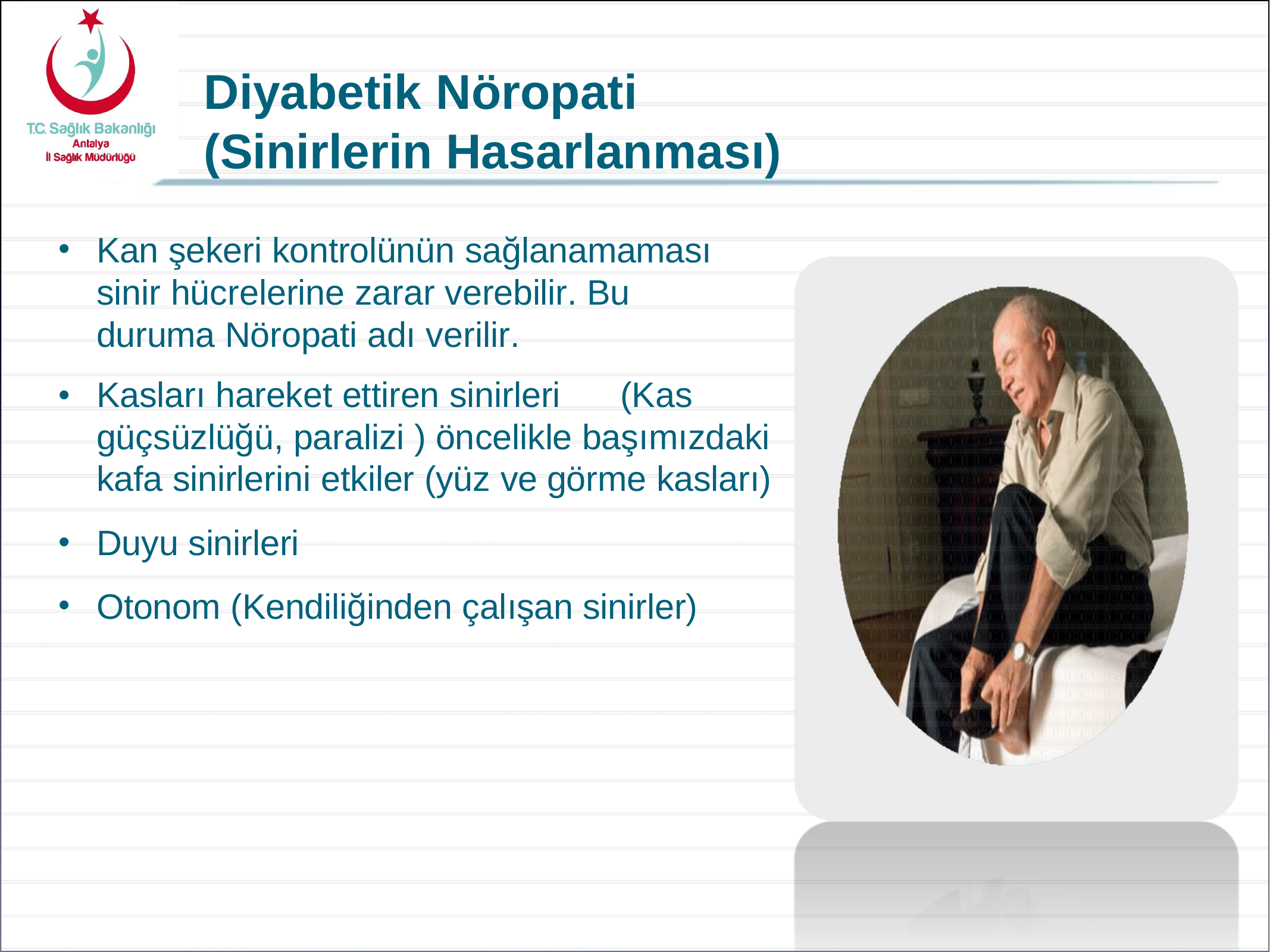

# Diyabetik Nöropati
(Sinirlerin Hasarlanması)
Kan şekeri kontrolünün sağlanamaması sinir hücrelerine zarar verebilir. Bu duruma Nöropati adı verilir.
Kasları hareket ettiren sinirleri	(Kas güçsüzlüğü, paralizi ) öncelikle başımızdaki kafa sinirlerini etkiler (yüz ve görme kasları)
Duyu sinirleri
Otonom (Kendiliğinden çalışan sinirler)